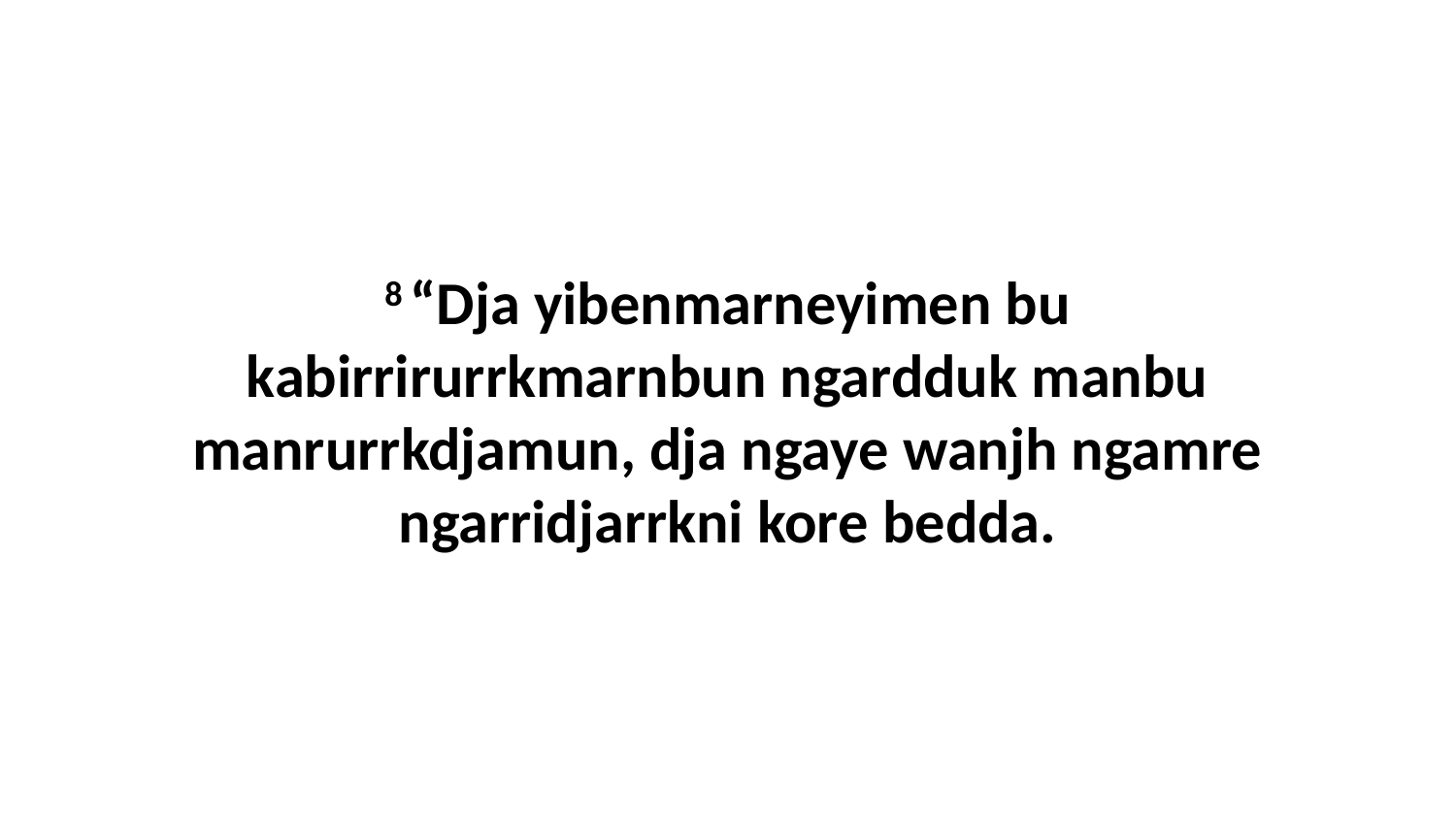

8 “Dja yibenmarneyimen bu kabirrirurrkmarnbun ngardduk manbu manrurrkdjamun, dja ngaye wanjh ngamre ngarridjarrkni kore bedda.